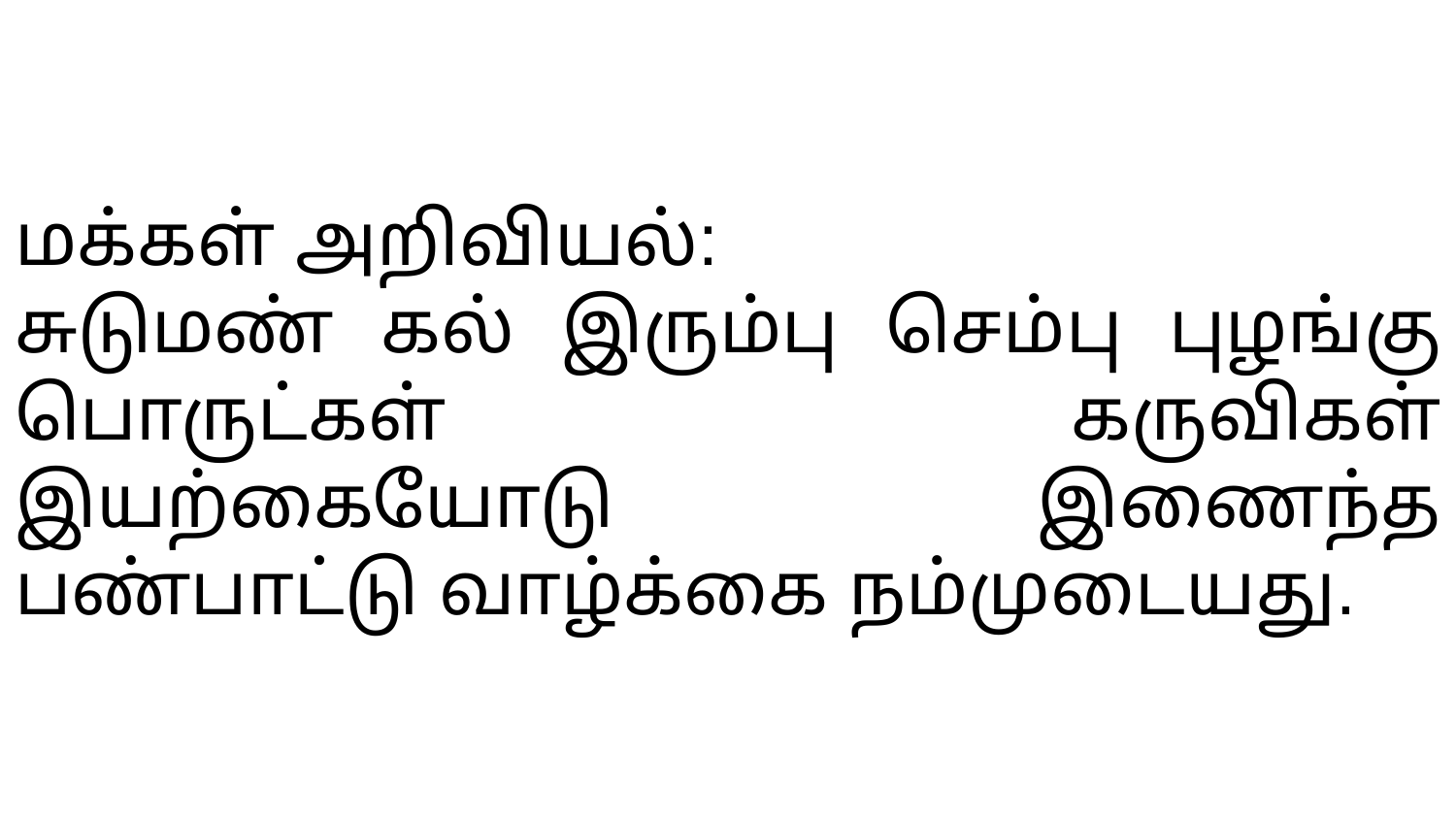

# மக்கள் அறிவியல்:
சுடுமண் கல் இரும்பு செம்பு புழங்கு பொருட்கள் கருவிகள் இயற்கையோடு இணைந்த பண்பாட்டு வாழ்க்கை நம்முடையது.